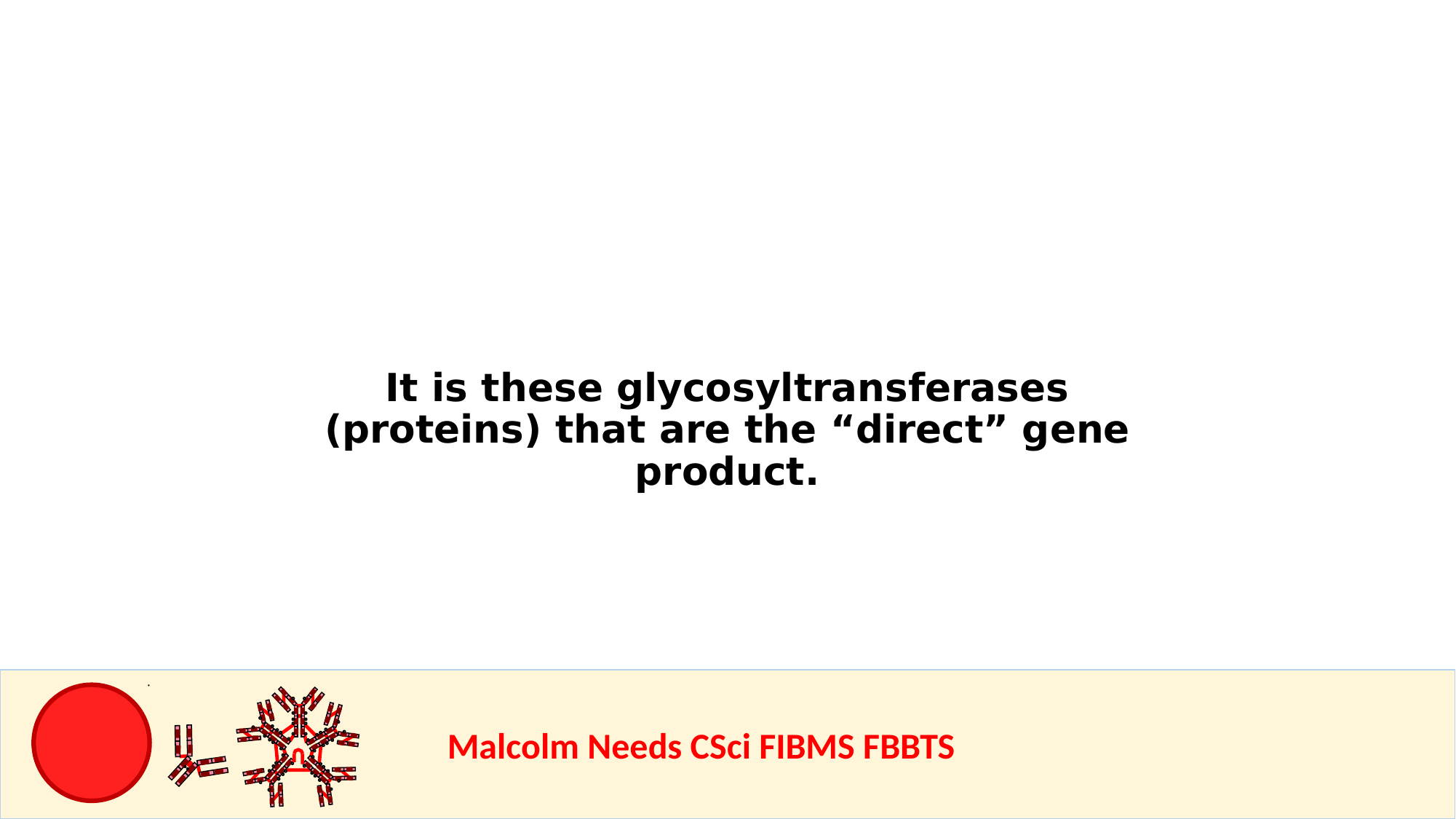

It is these glycosyltransferases (proteins) that are the “direct” gene product.
				Malcolm Needs CSci FIBMS FBBTS